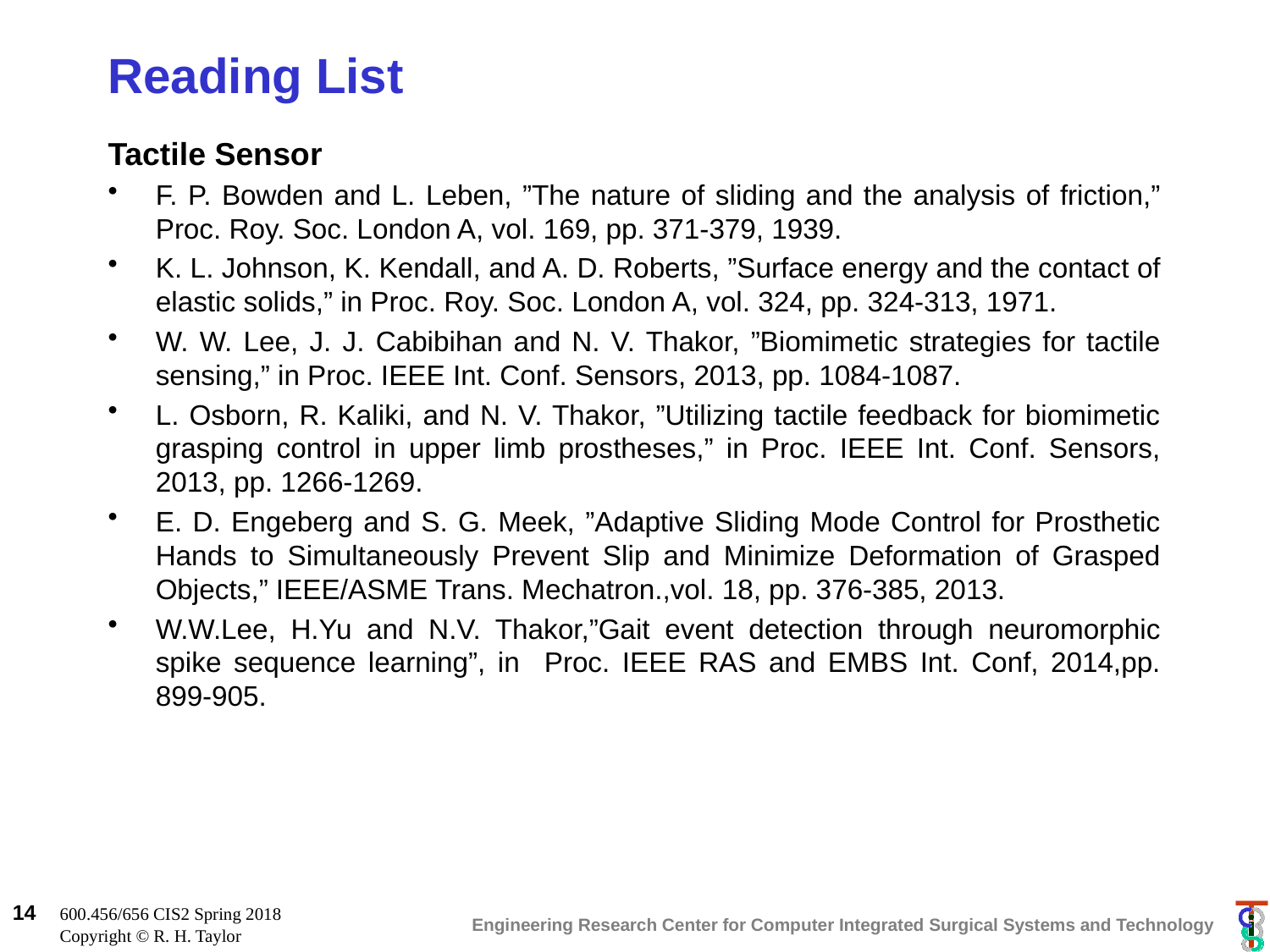

# Reading List
Tactile Sensor
F. P. Bowden and L. Leben, ”The nature of sliding and the analysis of friction,” Proc. Roy. Soc. London A, vol. 169, pp. 371-379, 1939.
K. L. Johnson, K. Kendall, and A. D. Roberts, ”Surface energy and the contact of elastic solids,” in Proc. Roy. Soc. London A, vol. 324, pp. 324-313, 1971.
W. W. Lee, J. J. Cabibihan and N. V. Thakor, ”Biomimetic strategies for tactile sensing,” in Proc. IEEE Int. Conf. Sensors, 2013, pp. 1084-1087.
L. Osborn, R. Kaliki, and N. V. Thakor, ”Utilizing tactile feedback for biomimetic grasping control in upper limb prostheses,” in Proc. IEEE Int. Conf. Sensors, 2013, pp. 1266-1269.
E. D. Engeberg and S. G. Meek, ”Adaptive Sliding Mode Control for Prosthetic Hands to Simultaneously Prevent Slip and Minimize Deformation of Grasped Objects,” IEEE/ASME Trans. Mechatron.,vol. 18, pp. 376-385, 2013.
W.W.Lee, H.Yu and N.V. Thakor,”Gait event detection through neuromorphic spike sequence learning”, in  Proc. IEEE RAS and EMBS Int. Conf, 2014,pp. 899-905.